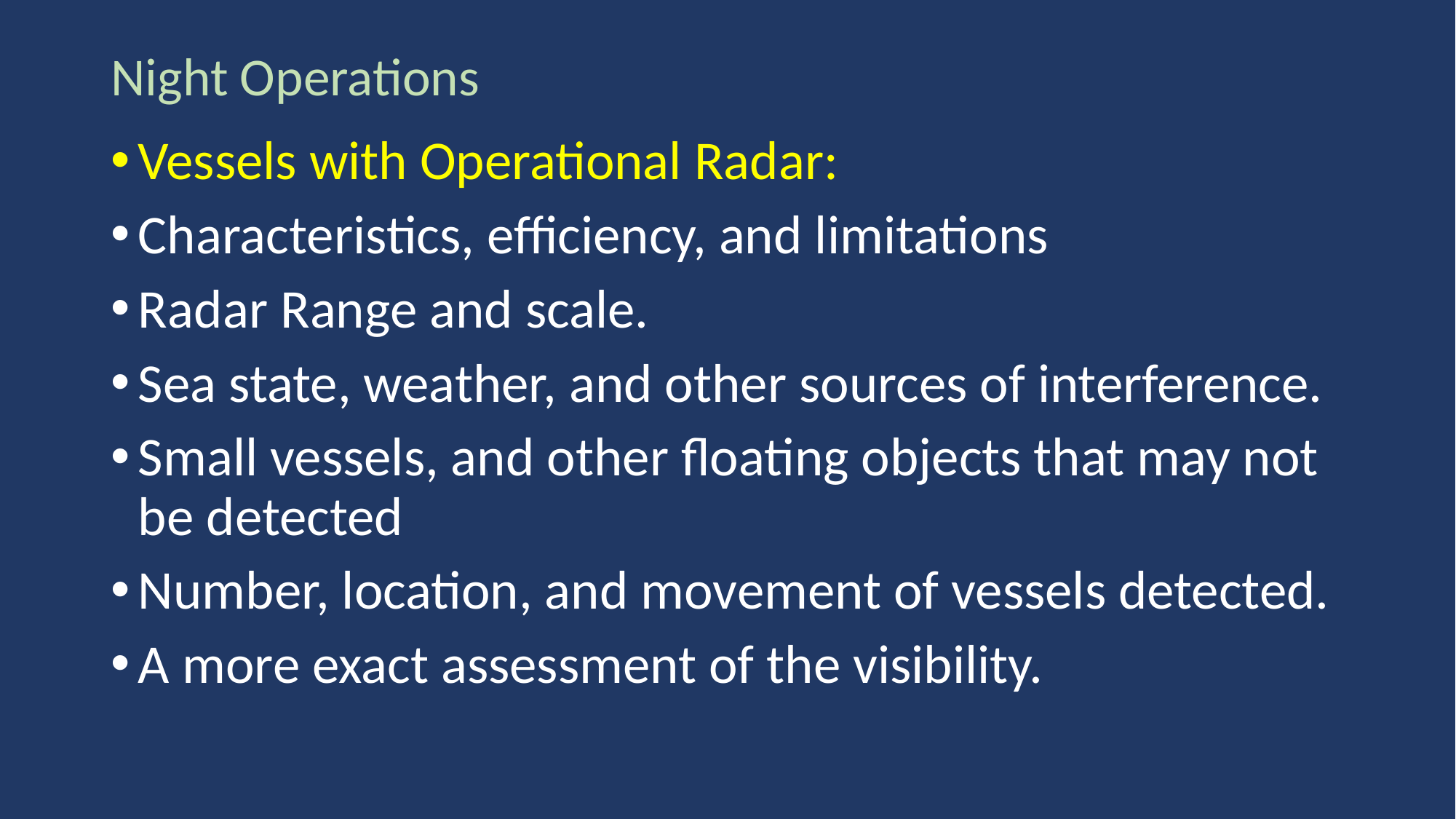

# Night Operations
Vessels with Operational Radar:
Characteristics, efficiency, and limitations
Radar Range and scale.
Sea state, weather, and other sources of interference.
Small vessels, and other floating objects that may not be detected
Number, location, and movement of vessels detected.
A more exact assessment of the visibility.